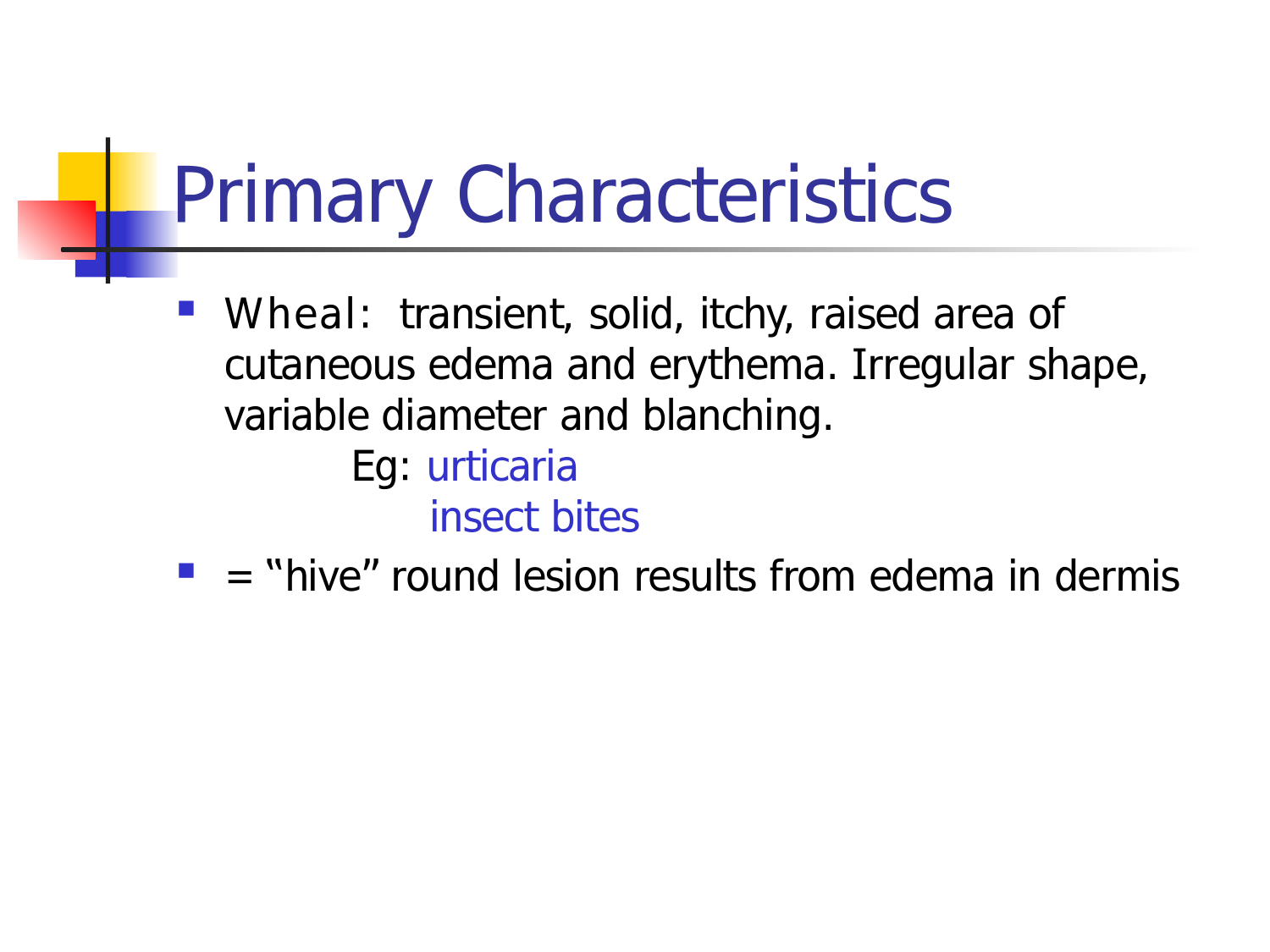

# Primary Characteristics
Wheal:  transient, solid, itchy, raised area of cutaneous edema and erythema. Irregular shape, variable diameter and blanching.
	Eg: urticaria
	      insect bites
= “hive” round lesion results from edema in dermis